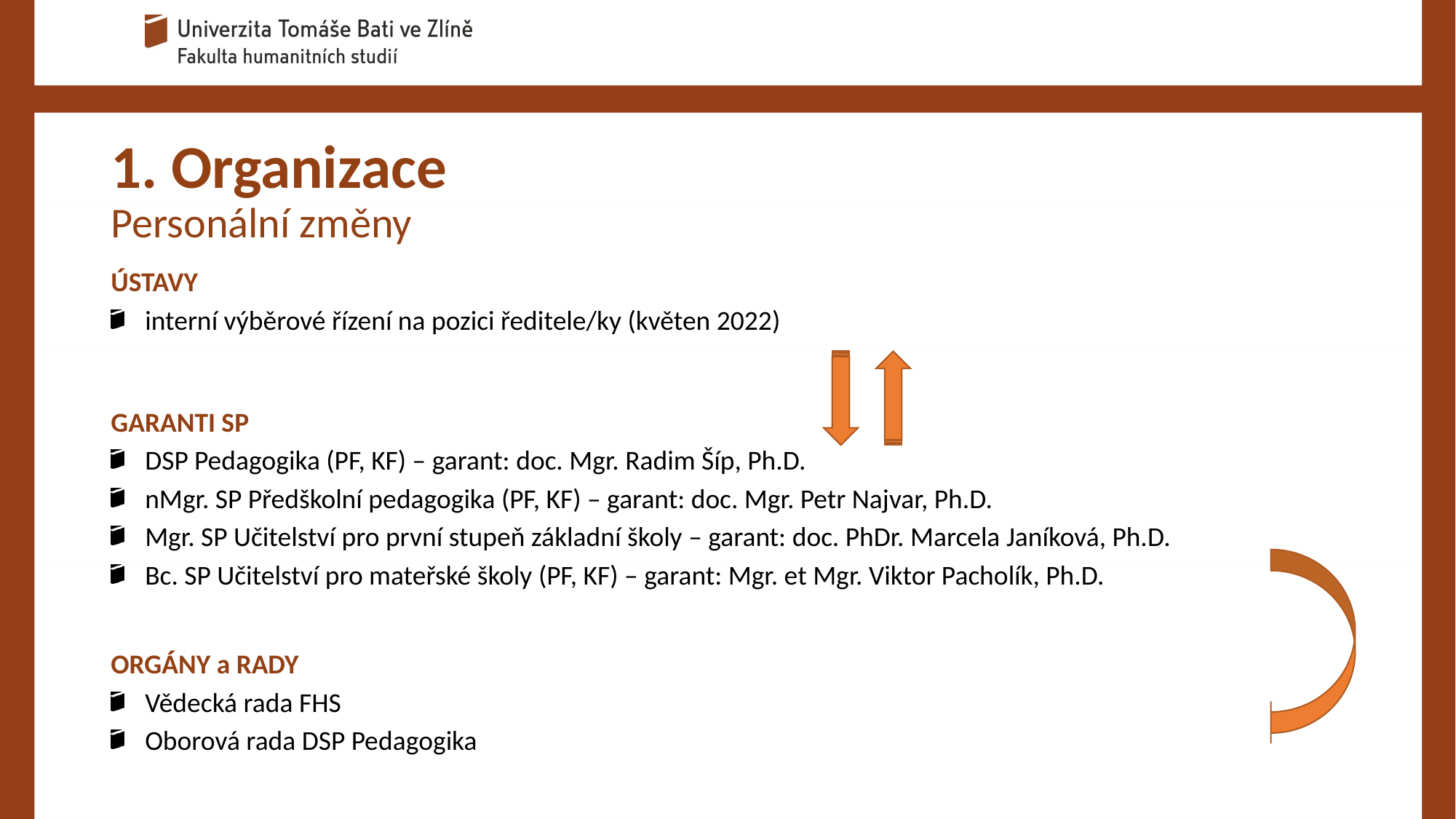

# 1. Organizace Personální změny
ÚSTAVY
interní výběrové řízení na pozici ředitele/ky (květen 2022)

GARANTI SP
DSP Pedagogika (PF, KF) – garant: doc. Mgr. Radim Šíp, Ph.D.
nMgr. SP Předškolní pedagogika (PF, KF) – garant: doc. Mgr. Petr Najvar, Ph.D.
Mgr. SP Učitelství pro první stupeň základní školy – garant: doc. PhDr. Marcela Janíková, Ph.D.
Bc. SP Učitelství pro mateřské školy (PF, KF) – garant: Mgr. et Mgr. Viktor Pacholík, Ph.D.

ORGÁNY a RADY
Vědecká rada FHS
Oborová rada DSP Pedagogika

Referát pro tvůrčí činnost a vnější vztahy
brzké obsazení pozice referentky pro spolupráci s praxí a doktorské studium